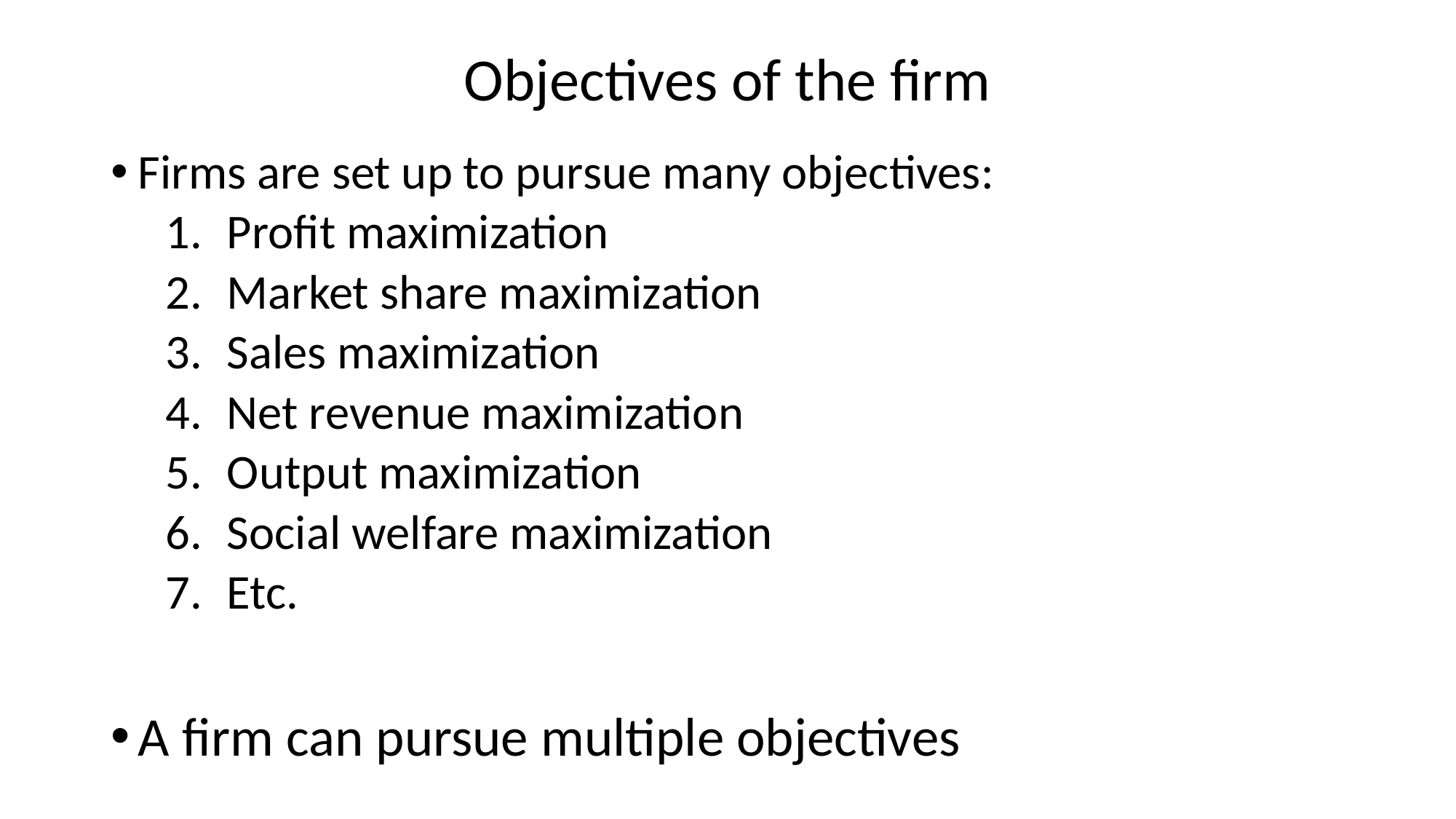

# Objectives of the firm
Firms are set up to pursue many objectives:
Profit maximization
Market share maximization
Sales maximization
Net revenue maximization
Output maximization
Social welfare maximization
Etc.

A firm can pursue multiple objectives